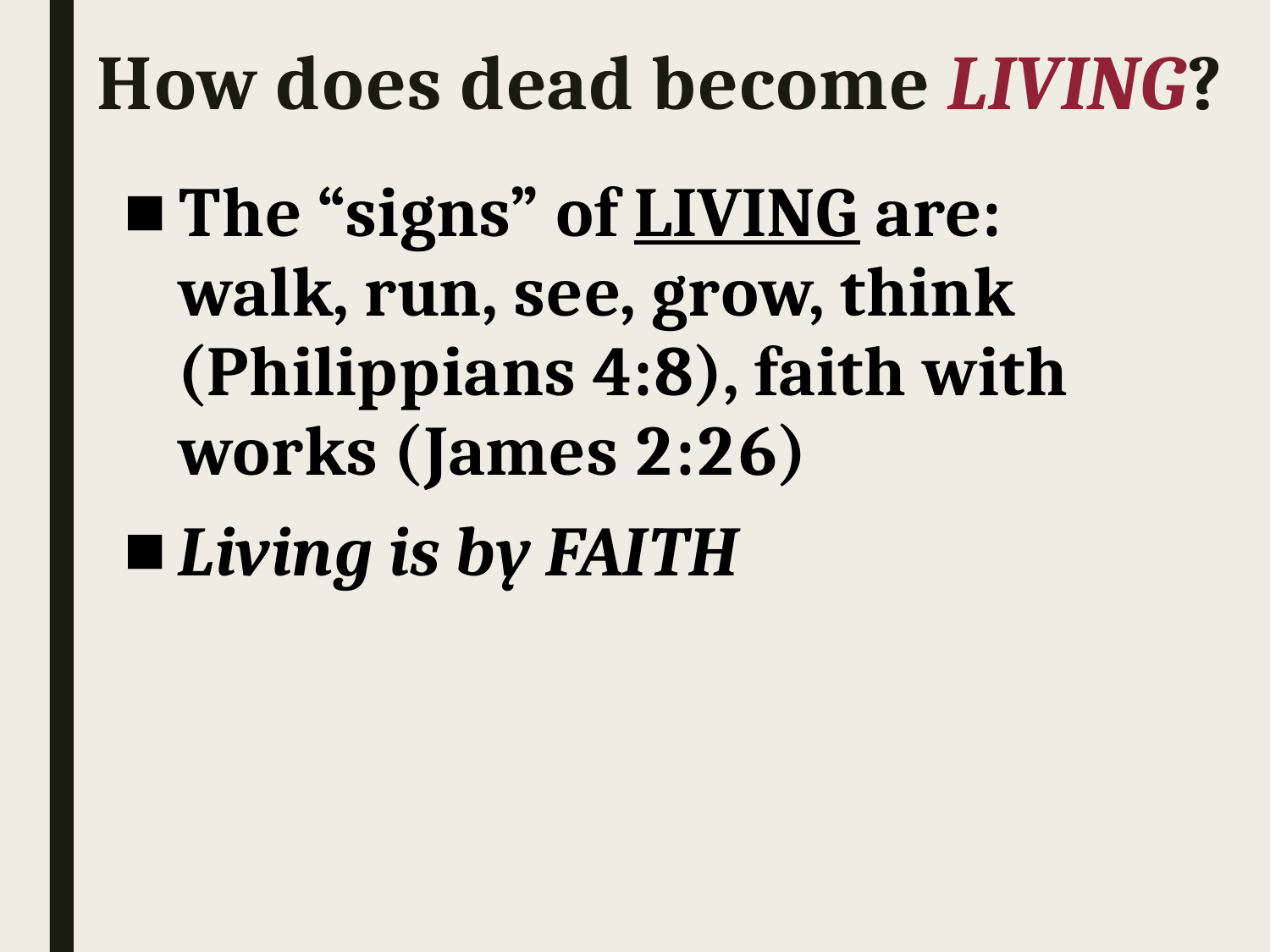

# How does dead become LIVING?
The “signs” of LIVING are:    walk, run, see, grow, think (Philippians 4:8), faith with works (James 2:26)
Living is by FAITH